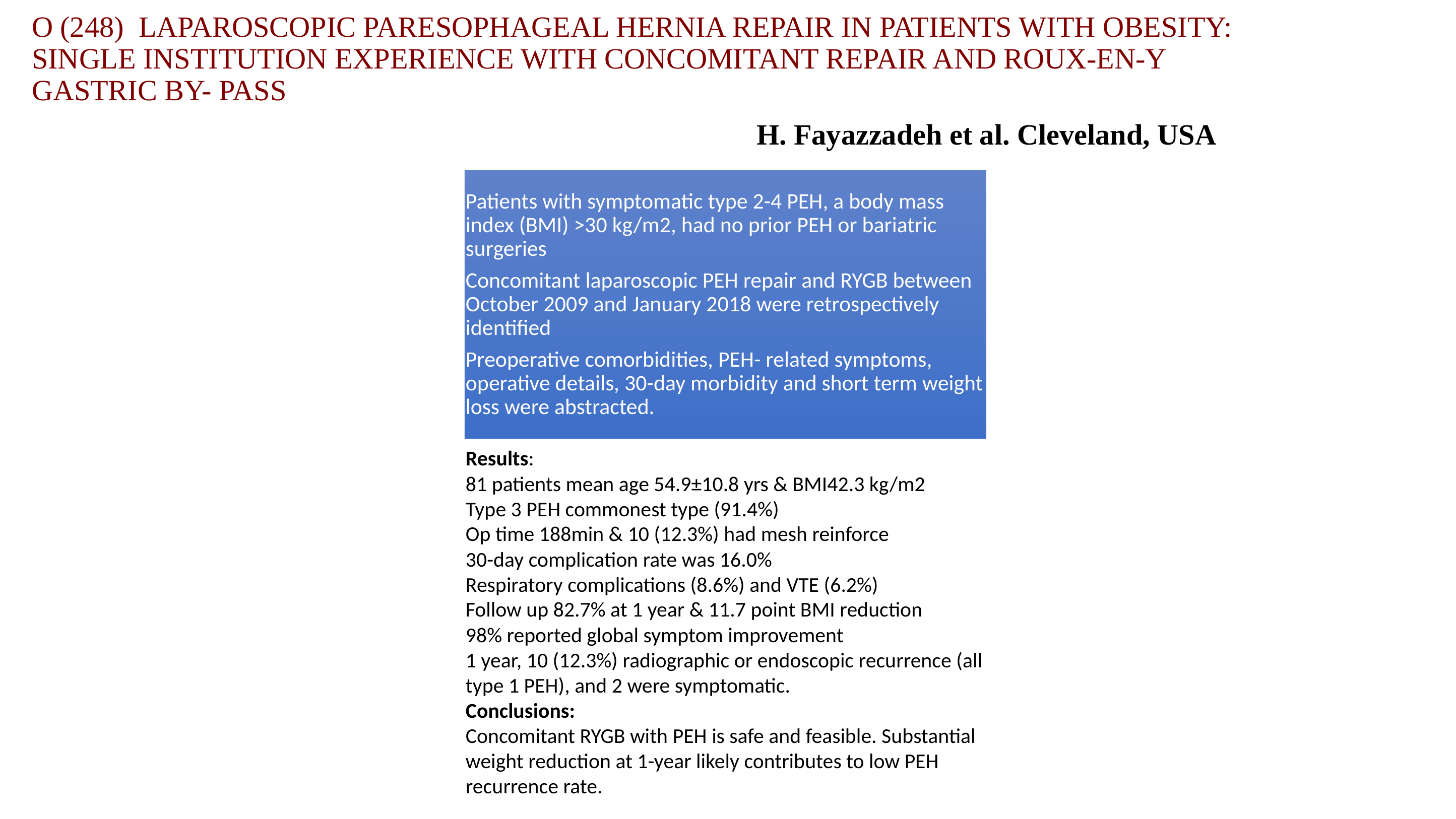

# O (248)  LAPAROSCOPIC PARESOPHAGEAL HERNIA REPAIR IN PATIENTS WITH OBESITY: SINGLE INSTITUTION EXPERIENCE WITH CONCOMITANT REPAIR AND ROUX-EN-Y GASTRIC BY- PASS
H. Fayazzadeh et al. Cleveland, USA
Patients with symptomatic type 2-4 PEH, a body mass index (BMI) >30 kg/m2, had no prior PEH or bariatric surgeries
Concomitant laparoscopic PEH repair and RYGB between October 2009 and January 2018 were retrospectively identified
Preoperative comorbidities, PEH- related symptoms, operative details, 30-day morbidity and short term weight loss were abstracted.
Results:
81 patients mean age 54.9±10.8 yrs & BMI42.3 kg/m2
Type 3 PEH commonest type (91.4%)
Op time 188min & 10 (12.3%) had mesh reinforce
30-day complication rate was 16.0%
Respiratory complications (8.6%) and VTE (6.2%)
Follow up 82.7% at 1 year & 11.7 point BMI reduction
98% reported global symptom improvement
1 year, 10 (12.3%) radiographic or endoscopic recurrence (all type 1 PEH), and 2 were symptomatic.
Conclusions:
Concomitant RYGB with PEH is safe and feasible. Substantial weight reduction at 1-year likely contributes to low PEH recurrence rate.